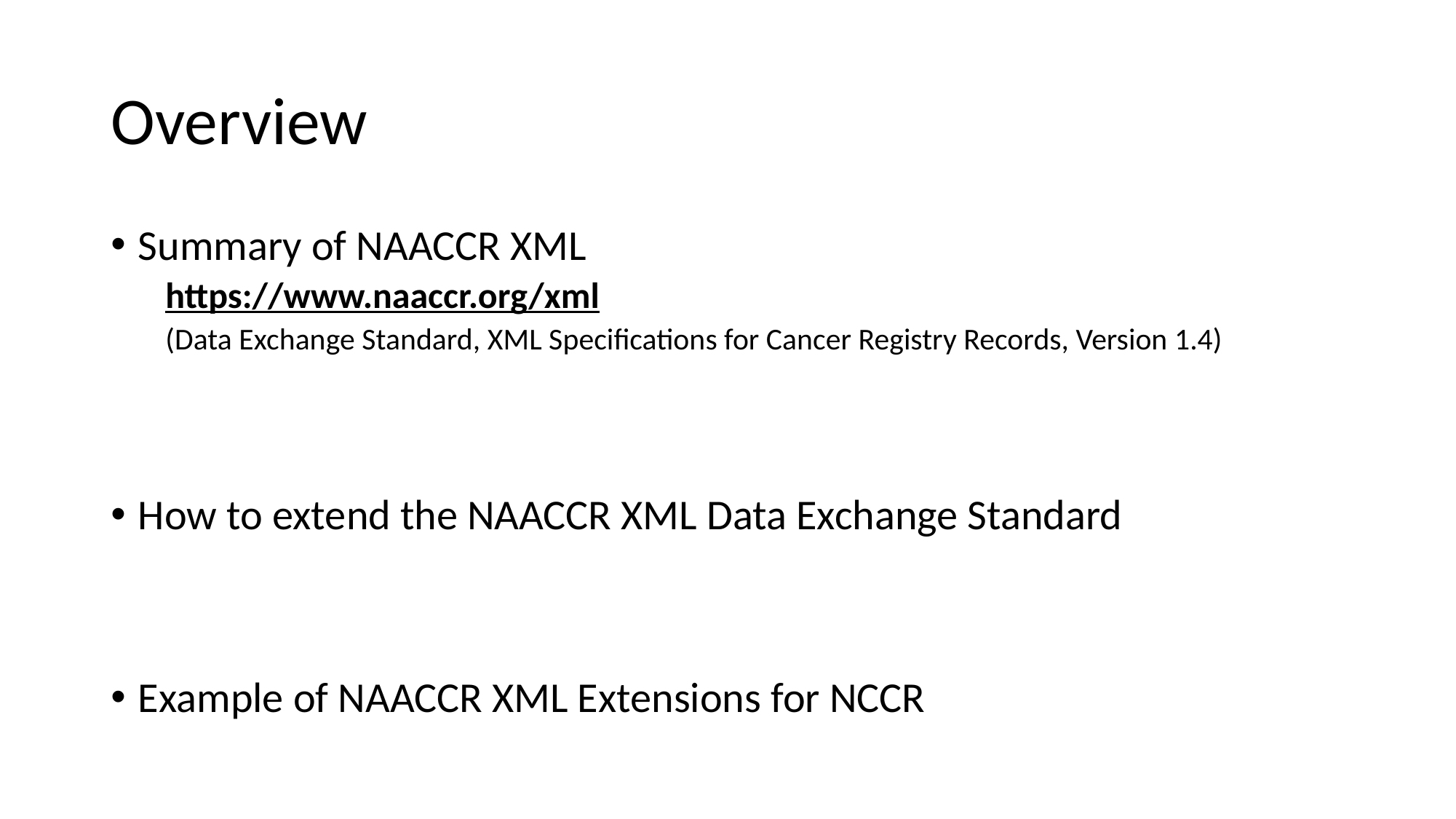

# Overview
Summary of NAACCR XML
https://www.naaccr.org/xml
(Data Exchange Standard, XML Specifications for Cancer Registry Records, Version 1.4)

How to extend the NAACCR XML Data Exchange Standard

Example of NAACCR XML Extensions for NCCR